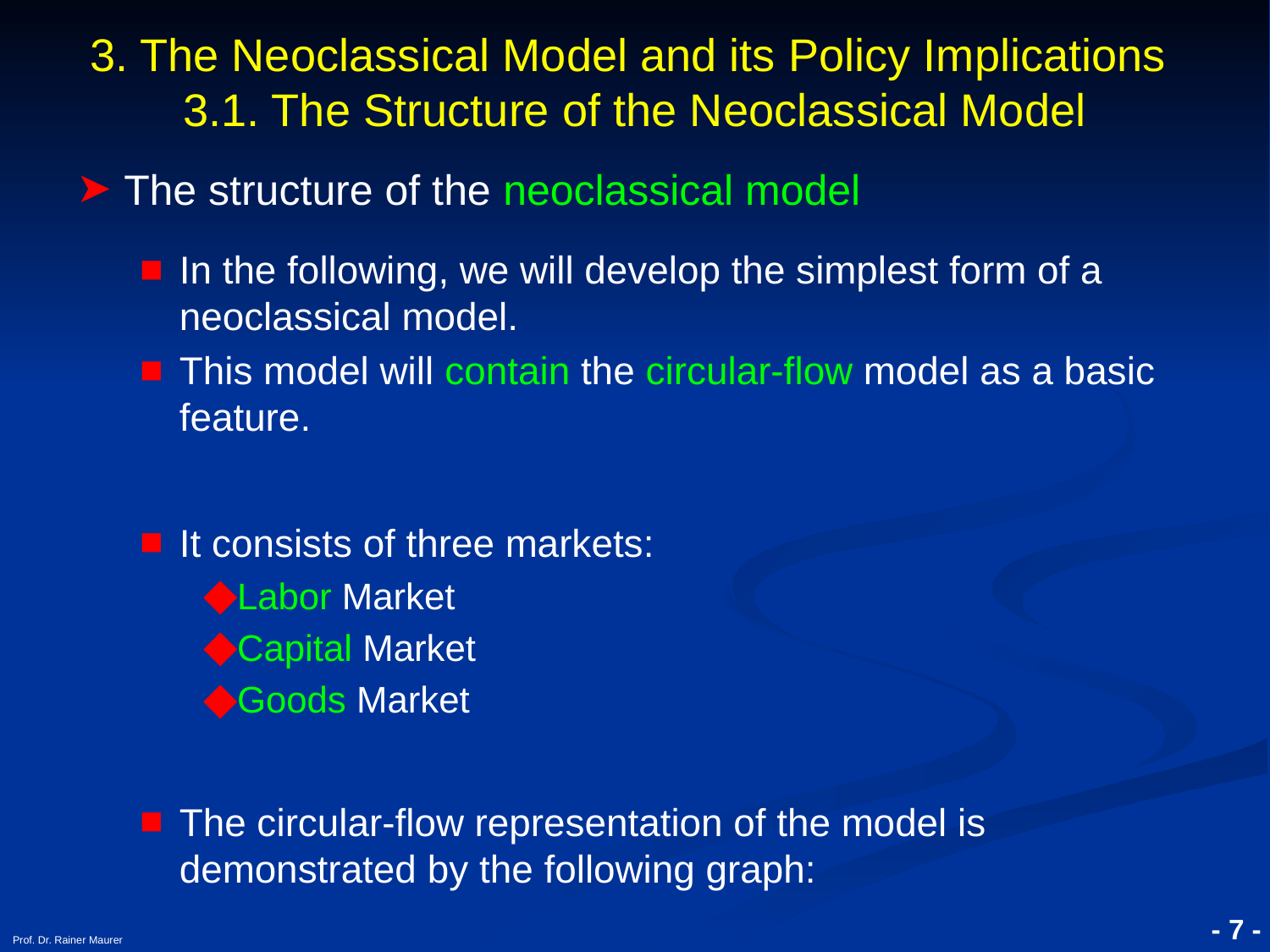

# 3. The Neoclassical Model and its Policy Implications 3.1. The Structure of the Neoclassical Model
The structure of the neoclassical model

In the following, we will develop the simplest form of a neoclassical model.
This model will contain the circular-flow model as a basic feature.

It consists of three markets:
Labor Market
Capital Market
Goods Market

The circular-flow representation of the model is demonstrated by the following graph:
- 7 -
Prof. Dr. Rainer Maurer